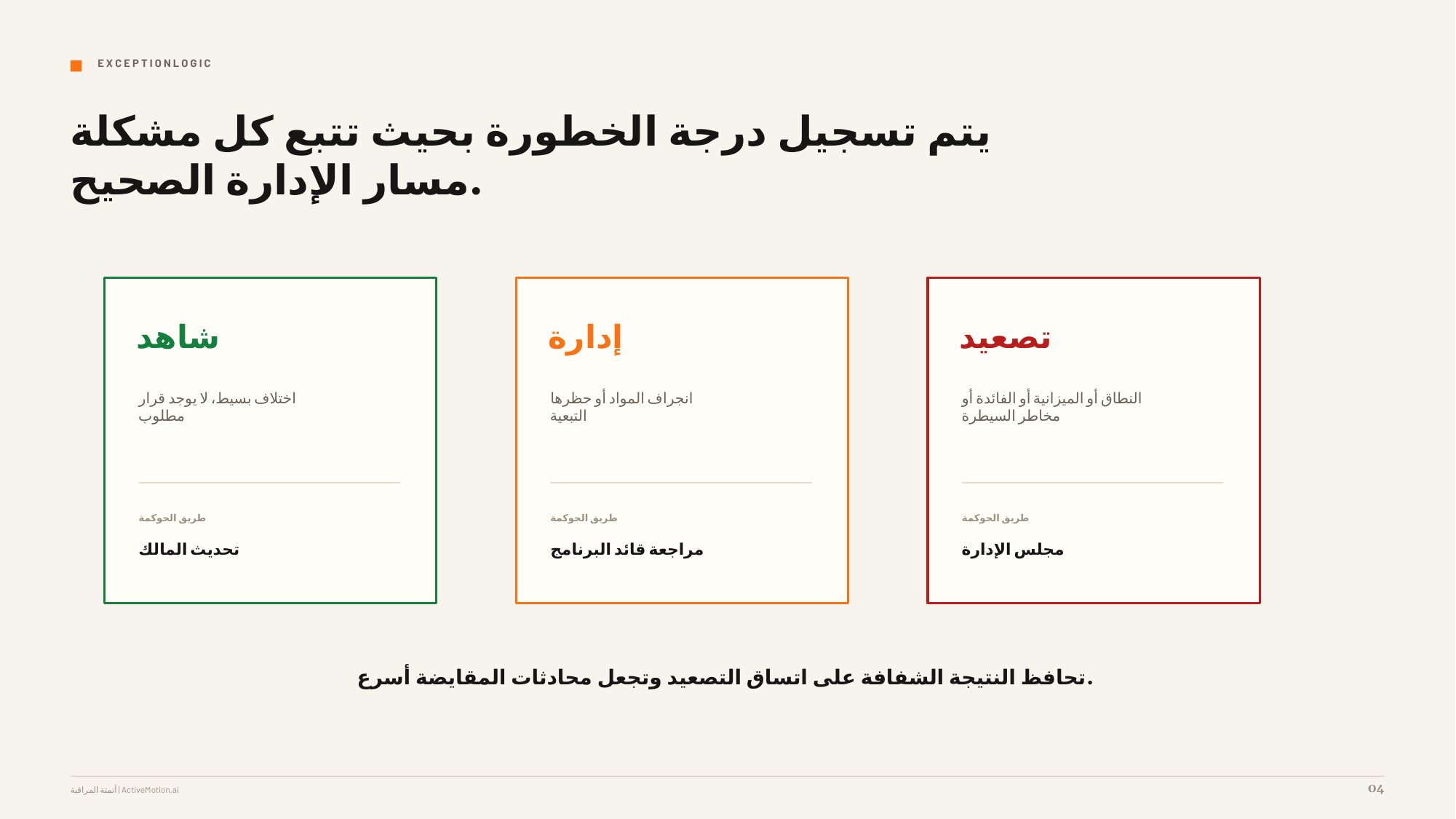

E X C E P T I O N L O G I C

يتم تسجيل درجة الخطورة بحيث تتبع كل مشكلة مسار الإدارة الصحيح.

شاهد
إدارة
تصعيد
اختلاف بسيط، لا يوجد قرار
مطلوب
انجراف المواد أو حظرها
التبعية
النطاق أو الميزانية أو الفائدة أو
مخاطر السيطرة

طريق الحوكمة
طريق الحوكمة
طريق الحوكمة
تحديث المالك
مراجعة قائد البرنامج
مجلس الإدارة
تحافظ النتيجة الشفافة على اتساق التصعيد وتجعل محادثات المقايضة أسرع.

04
أتمتة المراقبة | ActiveMotion.ai